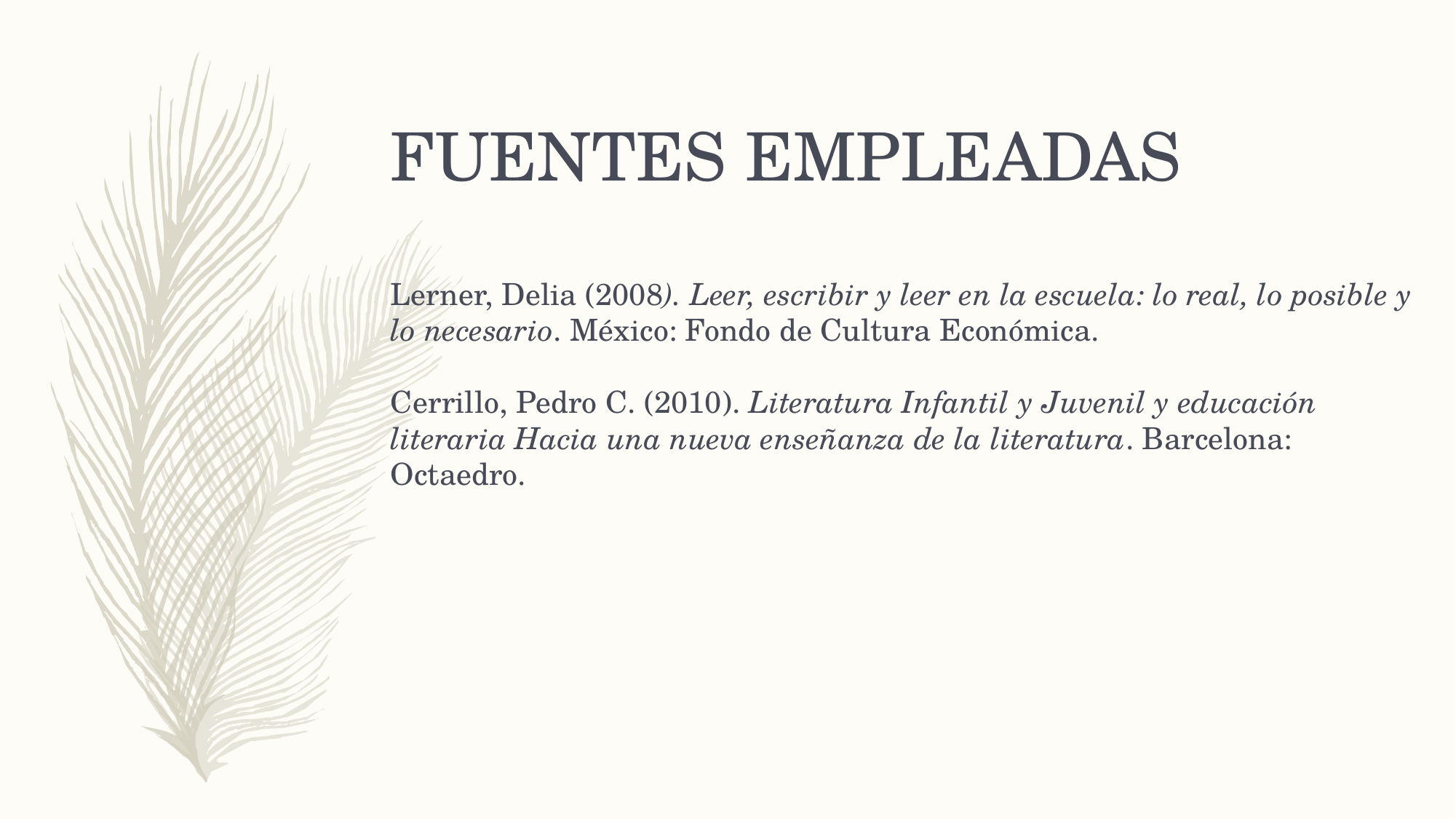

# FUENTES EMPLEADAS Lerner, Delia (2008). Leer, escribir y leer en la escuela: lo real, lo posible y lo necesario. México: Fondo de Cultura Económica. Cerrillo, Pedro C. (2010). Literatura Infantil y Juvenil y educación literaria Hacia una nueva enseñanza de la literatura. Barcelona: Octaedro.